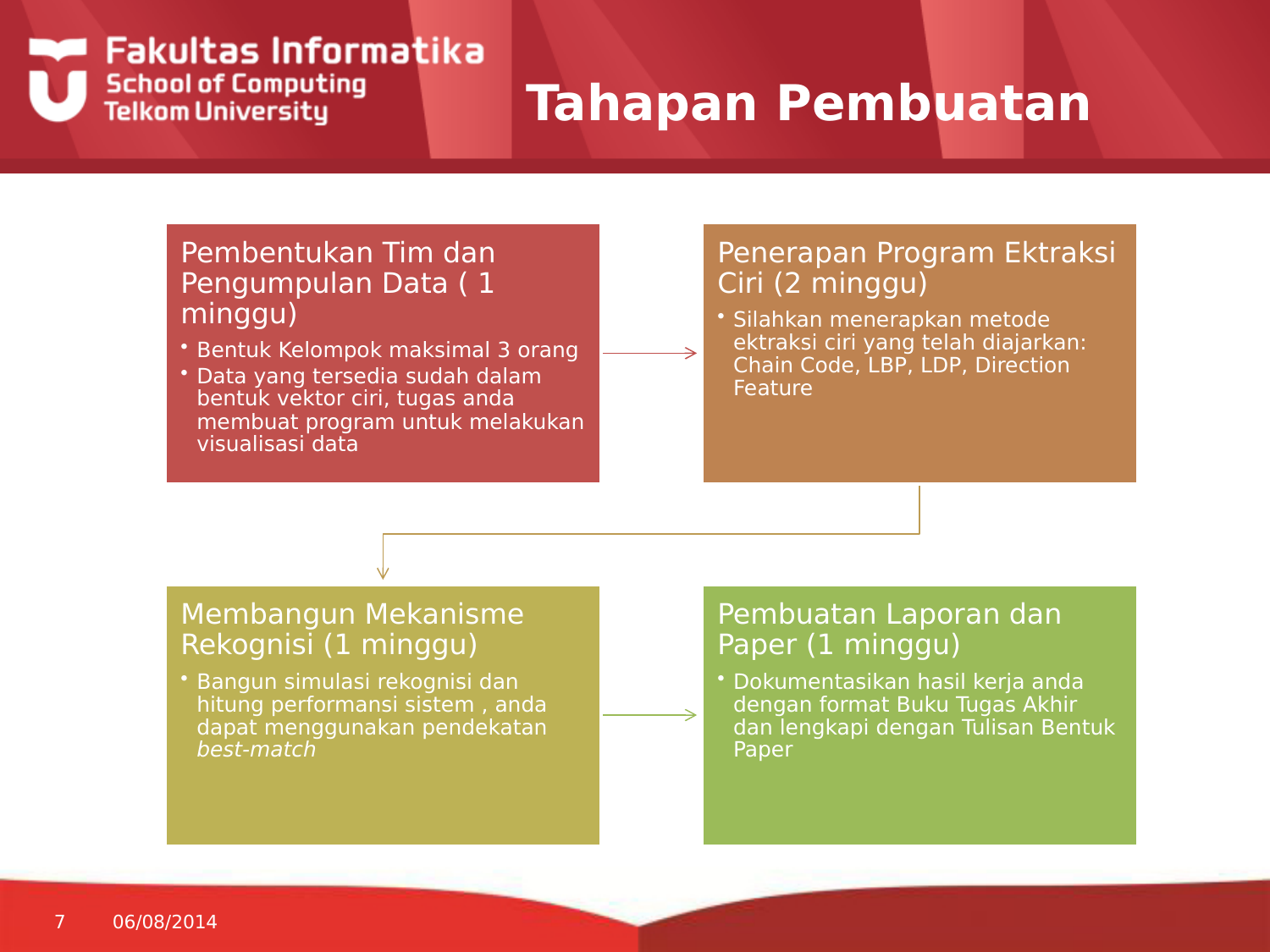

# Tahapan Pembuatan

Pembentukan Tim dan Pengumpulan Data ( 1 minggu)
Bentuk Kelompok maksimal 3 orang
Data yang tersedia sudah dalam bentuk vektor ciri, tugas anda membuat program untuk melakukan visualisasi data

Penerapan Program Ektraksi Ciri (2 minggu)
Silahkan menerapkan metode ektraksi ciri yang telah diajarkan: Chain Code, LBP, LDP, Direction Feature

Membangun Mekanisme Rekognisi (1 minggu)
Bangun simulasi rekognisi dan hitung performansi sistem , anda dapat menggunakan pendekatan best-match
Pembuatan Laporan dan Paper (1 minggu)
Dokumentasikan hasil kerja anda dengan format Buku Tugas Akhir dan lengkapi dengan Tulisan Bentuk Paper
7
06/08/2014